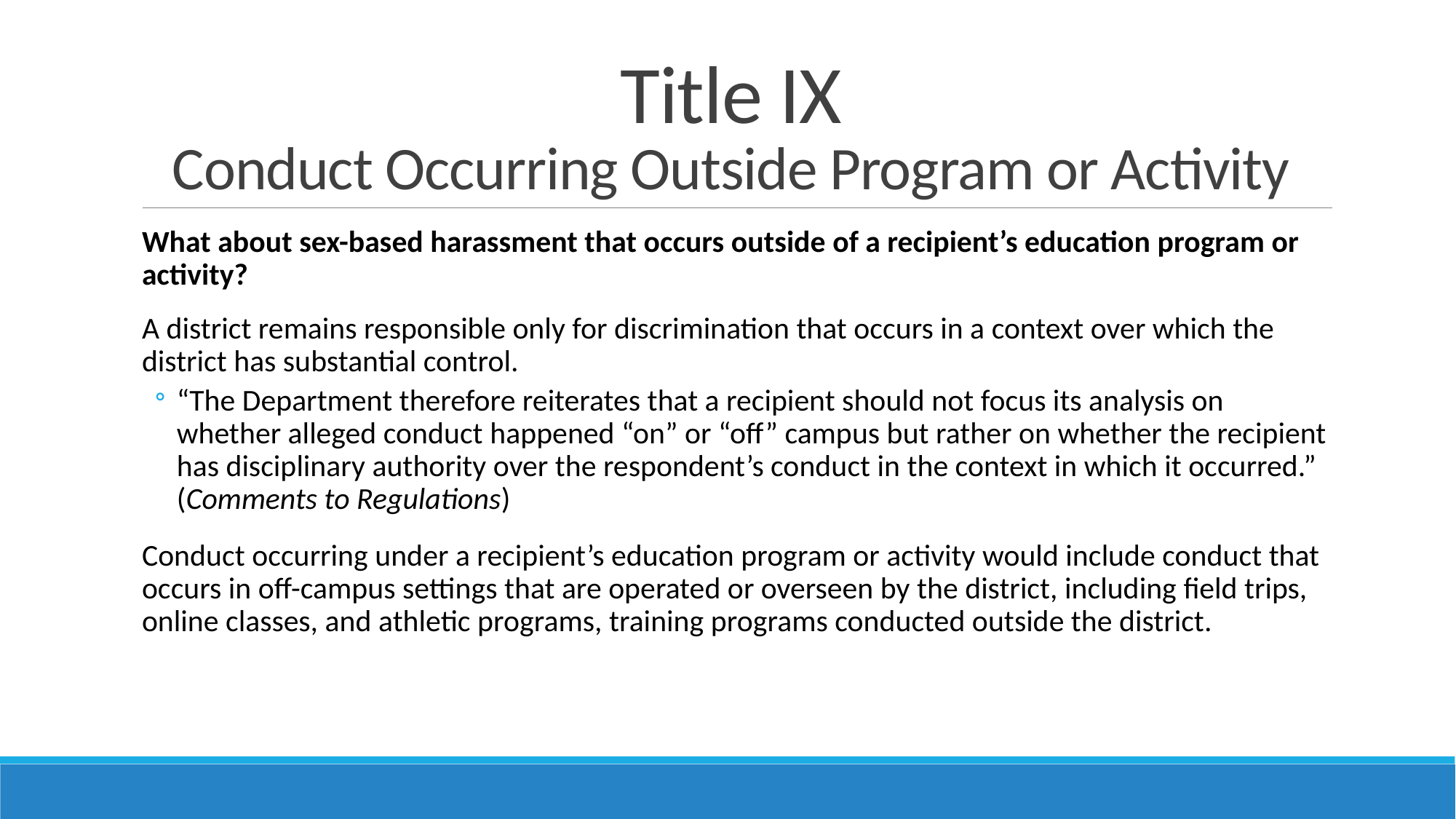

# Title IX Conduct Occurring Outside Program or Activity
What about sex-based harassment that occurs outside of a recipient’s education program or activity?
A district remains responsible only for discrimination that occurs in a context over which the district has substantial control.
“The Department therefore reiterates that a recipient should not focus its analysis on whether alleged conduct happened “on” or “off” campus but rather on whether the recipient has disciplinary authority over the respondent’s conduct in the context in which it occurred.” (Comments to Regulations)
Conduct occurring under a recipient’s education program or activity would include conduct that occurs in off-campus settings that are operated or overseen by the district, including field trips, online classes, and athletic programs, training programs conducted outside the district.